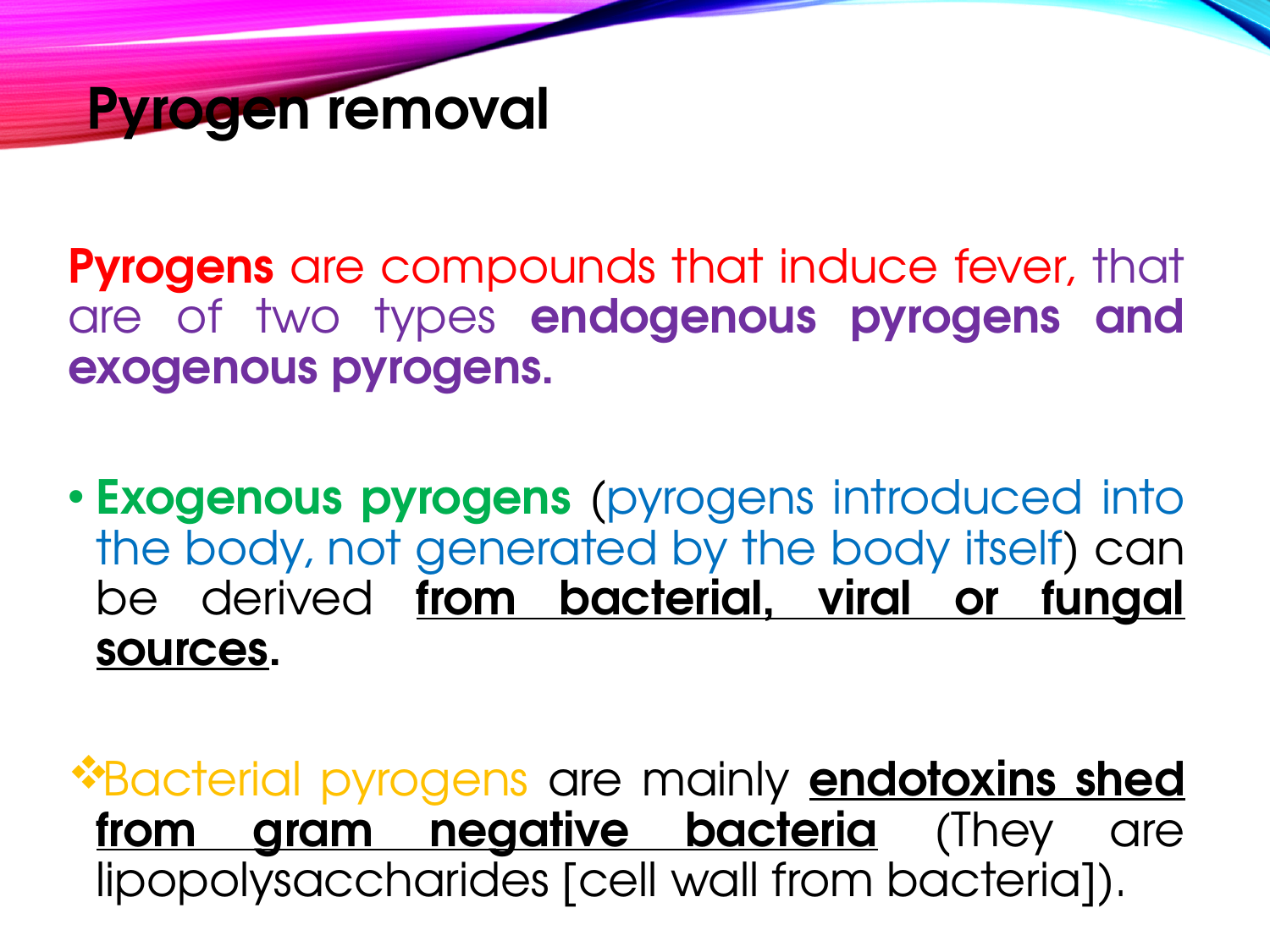

Pyrogen removal
Pyrogens are compounds that induce fever, that are of two types endogenous pyrogens and exogenous pyrogens.

Exogenous pyrogens (pyrogens introduced into the body, not generated by the body itself) can be derived from bacterial, viral or fungal sources.

Bacterial pyrogens are mainly endotoxins shed from gram negative bacteria (They are lipopolysaccharides [cell wall from bacteria]).